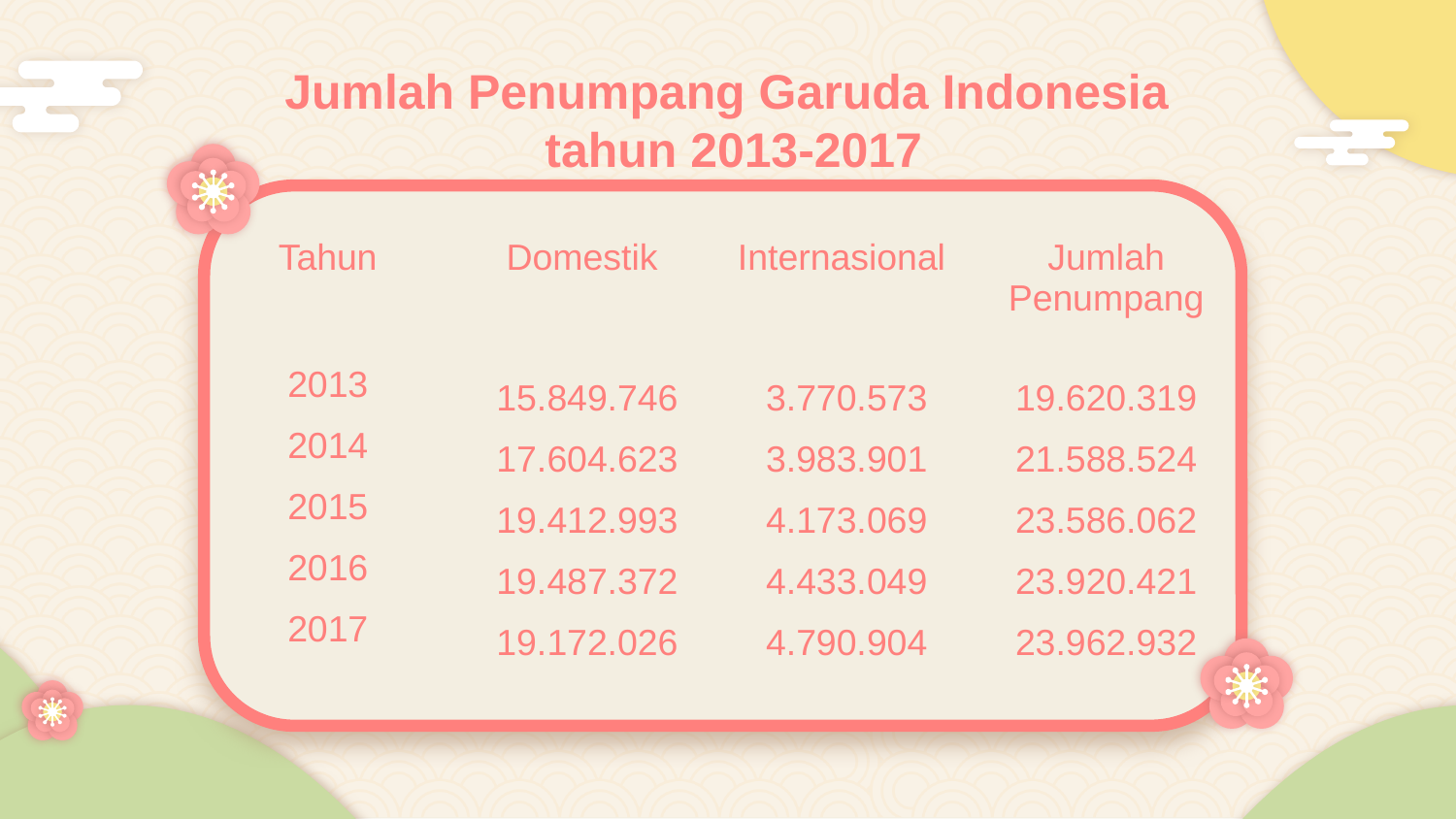

# Jumlah Penumpang Garuda Indonesia tahun 2013-2017

| Tahun | Domestik | Internasional | Jumlah Penumpang |
| --- | --- | --- | --- |
| 2013 | 15.849.746 | 3.770.573 | 19.620.319 |
| 2014 | 17.604.623 | 3.983.901 | 21.588.524 |
| 2015 | 19.412.993 | 4.173.069 | 23.586.062 |
| 2016 | 19.487.372 | 4.433.049 | 23.920.421 |
| 2017 | 19.172.026 | 4.790.904 | 23.962.932 |